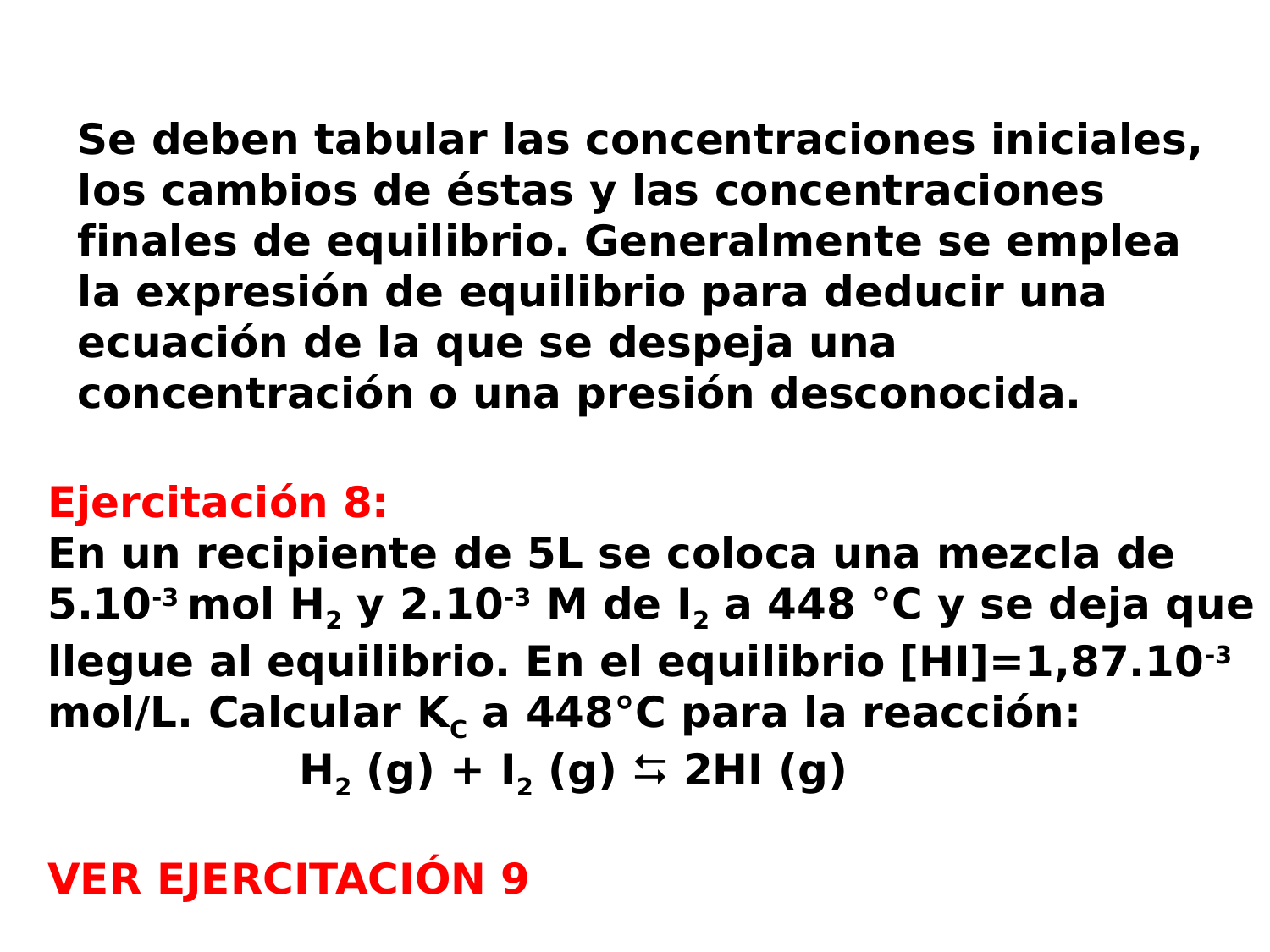

Se deben tabular las concentraciones iniciales, los cambios de éstas y las concentraciones finales de equilibrio. Generalmente se emplea la expresión de equilibrio para deducir una ecuación de la que se despeja una concentración o una presión desconocida.
Ejercitación 8:
En un recipiente de 5L se coloca una mezcla de 5.10-3 mol H2 y 2.10-3 M de I2 a 448 °C y se deja que llegue al equilibrio. En el equilibrio [HI]=1,87.10-3 mol/L. Calcular KC a 448°C para la reacción:
                 H2 (g) + I2 (g) ⮀ 2HI (g)

VER EJERCITACIÓN 9